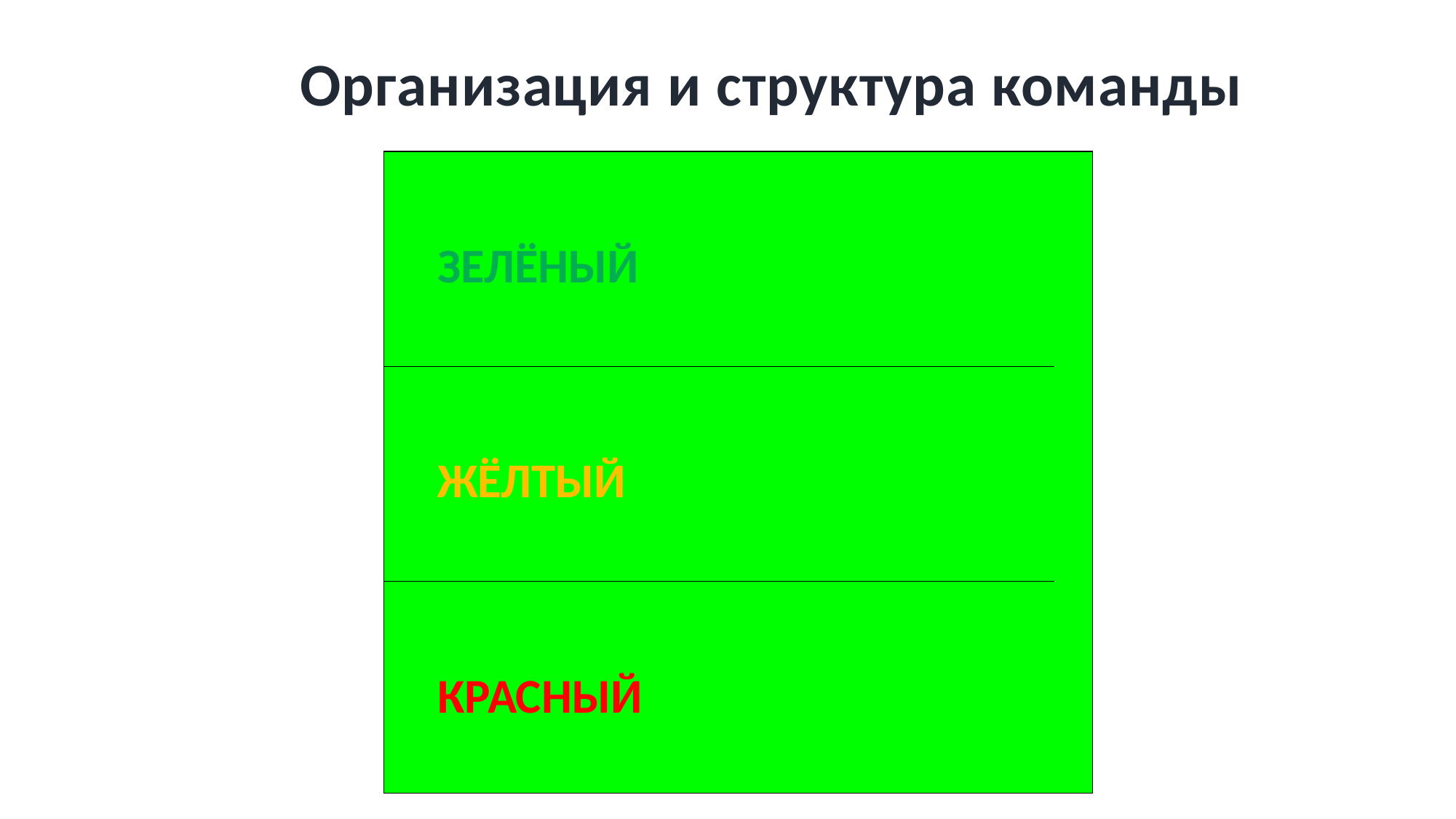

Организация и структура команды

ЗЕЛЁНЫЙ
ЖЁЛТЫЙ
КРАСНЫЙ